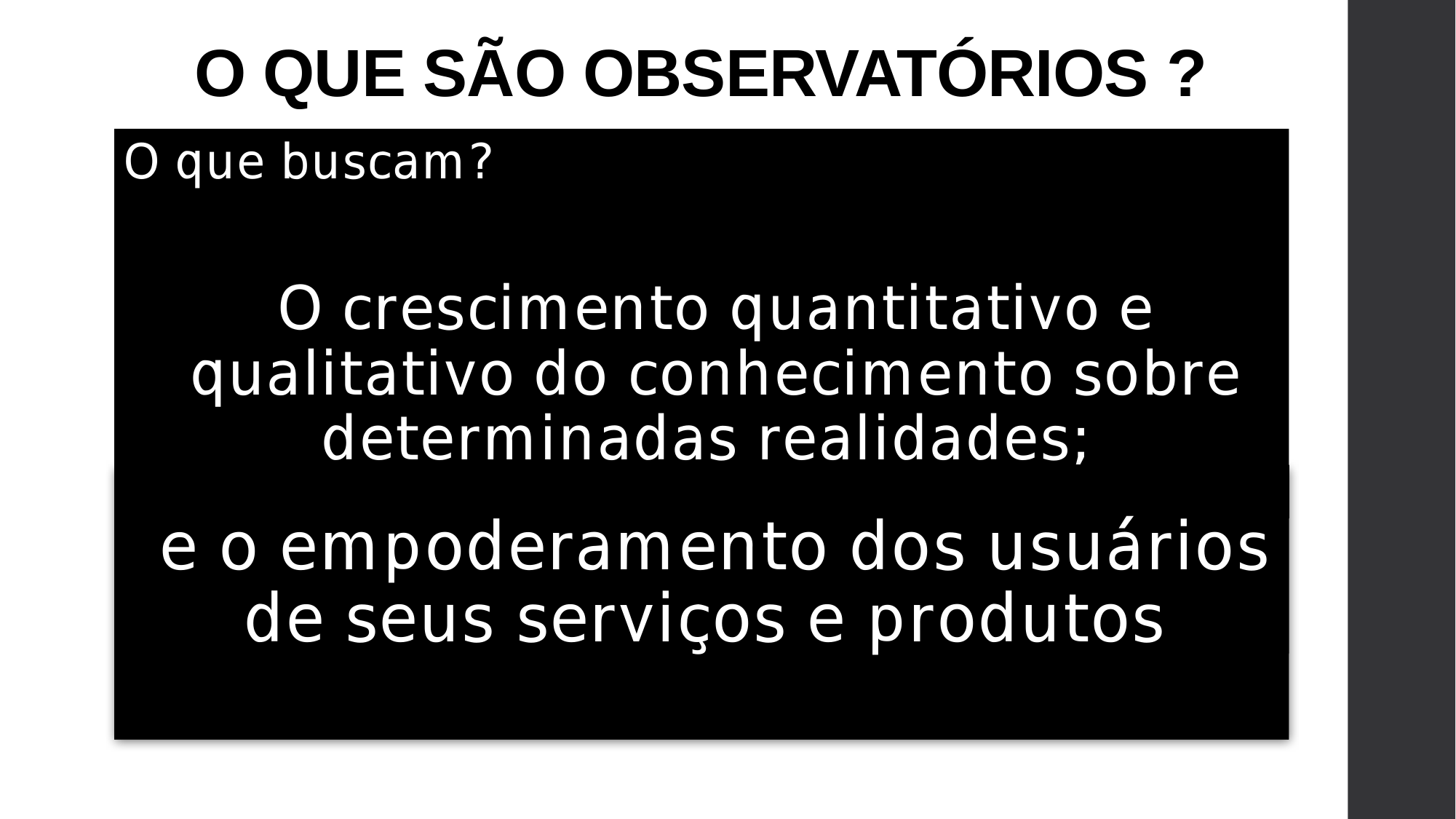

O QUE SÃO OBSERVATÓRIOS ?
O que buscam?

O crescimento quantitativo e qualitativo do conhecimento sobre determinadas realidades;

e o empoderamento dos usuários de seus serviços e produtos